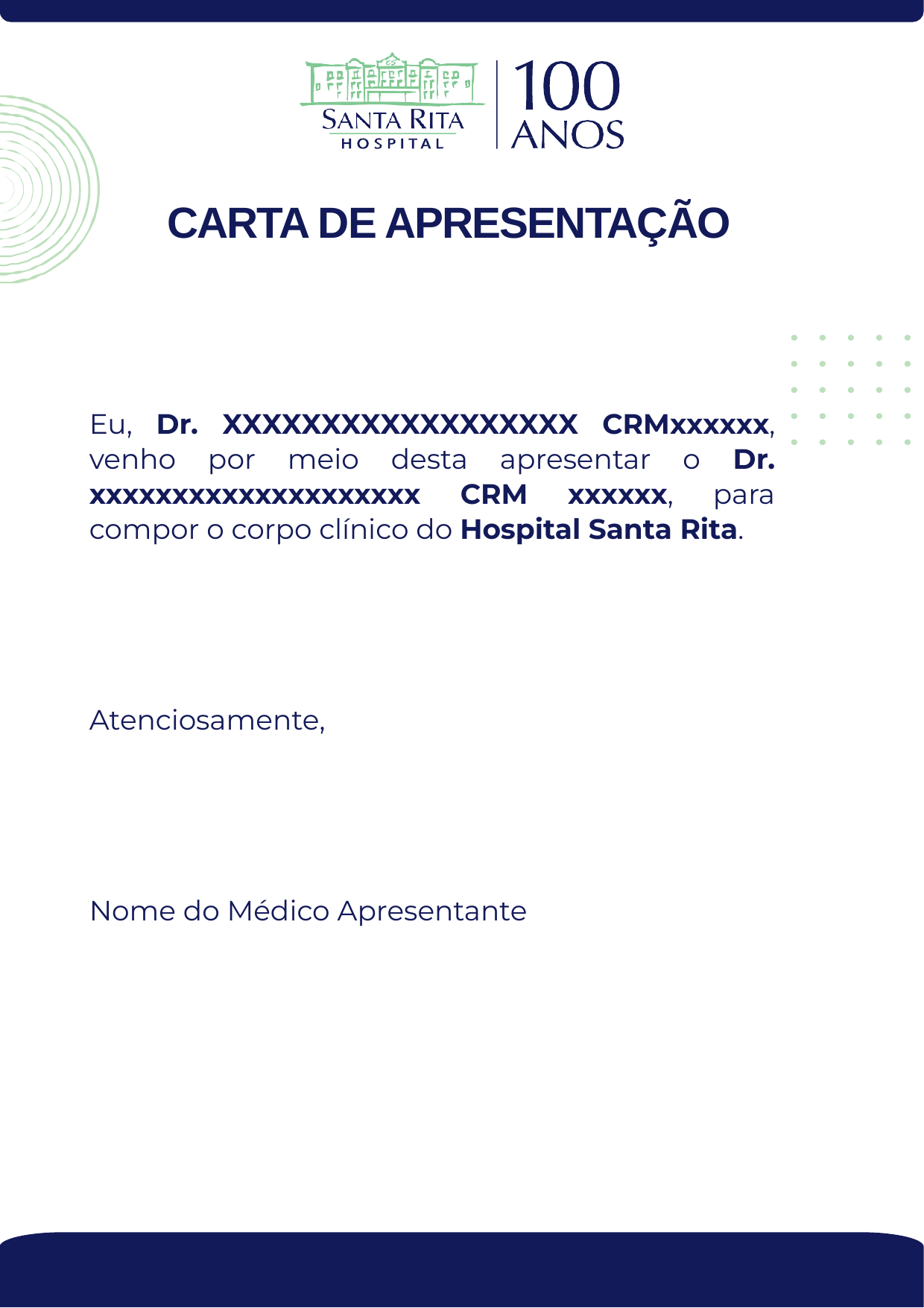

# CARTA DE APRESENTAÇÃO
Eu, Dr. XXXXXXXXXXXXXXXXXX CRMxxxxxx, venho por meio desta apresentar o Dr. xxxxxxxxxxxxxxxxxxxx CRM xxxxxx, para compor o corpo clínico do Hospital Santa Rita.

Atenciosamente,

Nome do Médico Apresentante